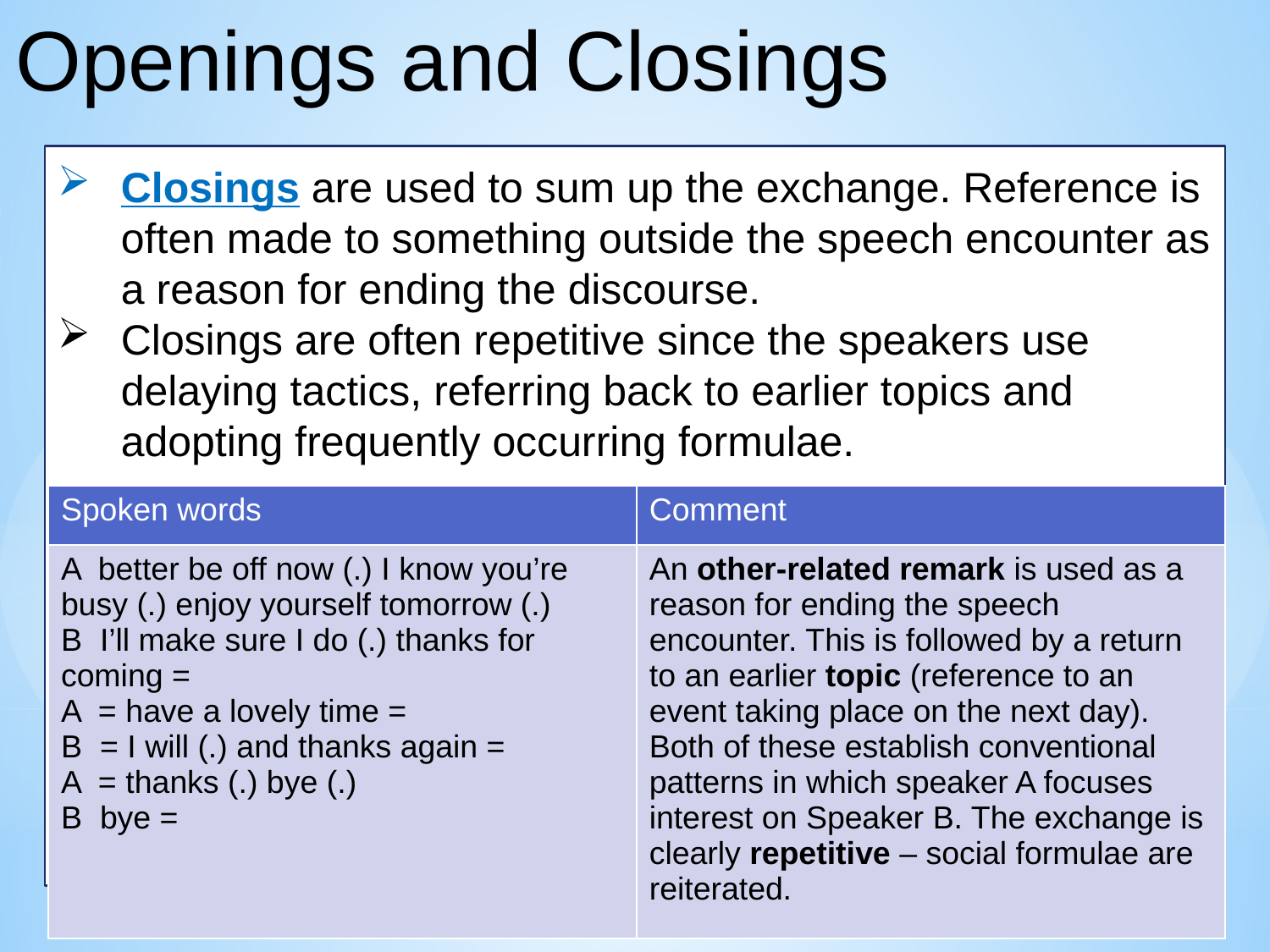

Openings and Closings
Closings are used to sum up the exchange. Reference is often made to something outside the speech encounter as a reason for ending the discourse.
Closings are often repetitive since the speakers use delaying tactics, referring back to earlier topics and adopting frequently occurring formulae.

| Spoken words | Comment |
| --- | --- |
| A better be off now (.) I know you’re busy (.) enjoy yourself tomorrow (.) B I’ll make sure I do (.) thanks for coming = A = have a lovely time = B = I will (.) and thanks again = A = thanks (.) bye (.) B bye = | An other-related remark is used as a reason for ending the speech encounter. This is followed by a return to an earlier topic (reference to an event taking place on the next day). Both of these establish conventional patterns in which speaker A focuses interest on Speaker B. The exchange is clearly repetitive – social formulae are reiterated. |